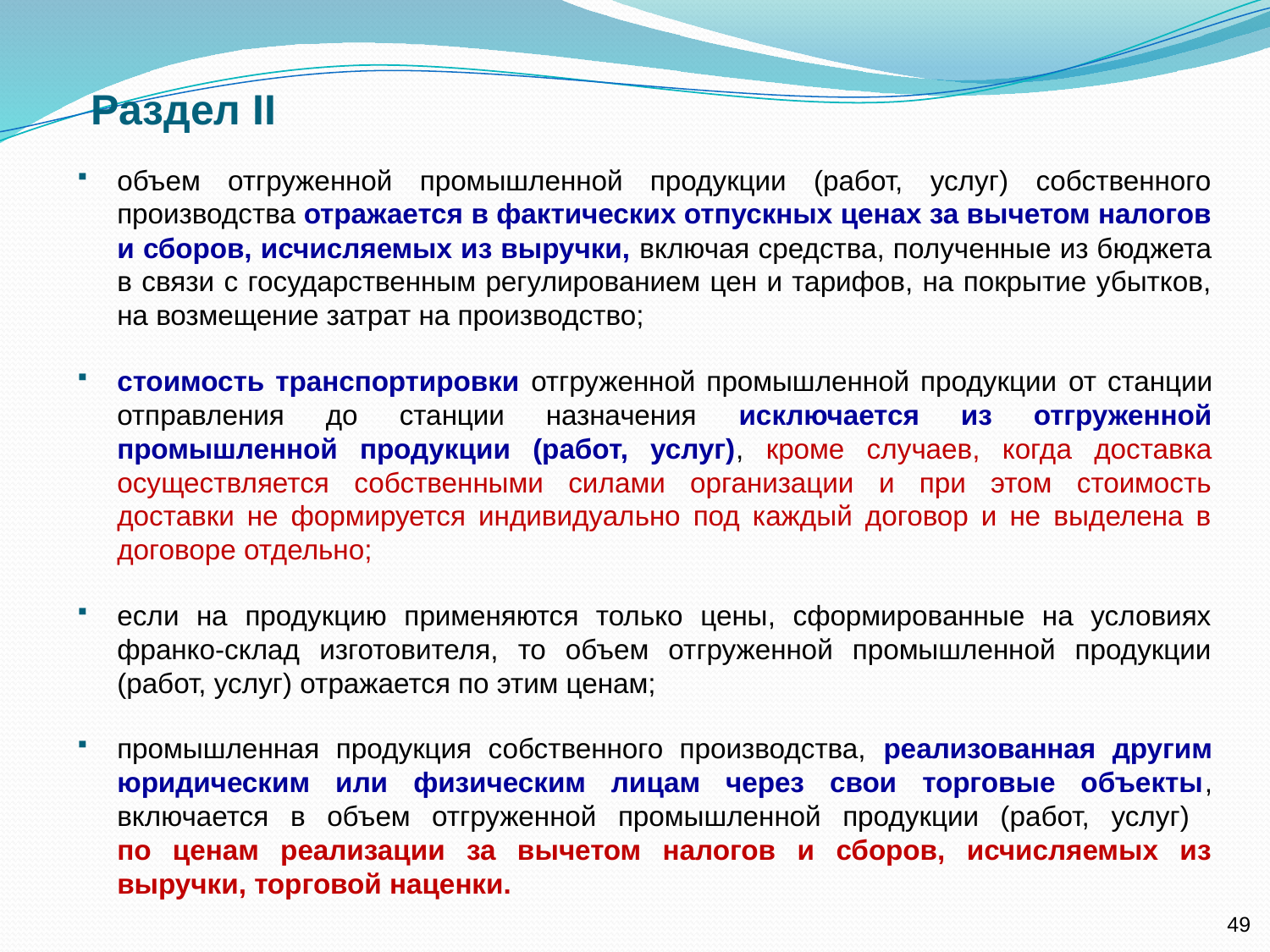

Раздел II
объем отгруженной промышленной продукции (работ, услуг) собственного производства отражается в фактических отпускных ценах за вычетом налогов и сборов, исчисляемых из выручки, включая средства, полученные из бюджета в связи с государственным регулированием цен и тарифов, на покрытие убытков, на возмещение затрат на производство;
стоимость транспортировки отгруженной промышленной продукции от станции отправления до станции назначения исключается из отгруженной промышленной продукции (работ, услуг), кроме случаев, когда доставка осуществляется собственными силами организации и при этом стоимость доставки не формируется индивидуально под каждый договор и не выделена в договоре отдельно;
если на продукцию применяются только цены, сформированные на условиях франко-склад изготовителя, то объем отгруженной промышленной продукции (работ, услуг) отражается по этим ценам;
промышленная продукция собственного производства, реализованная другим юридическим или физическим лицам через свои торговые объекты, включается в объем отгруженной промышленной продукции (работ, услуг)
по ценам реализации за вычетом налогов и сборов, исчисляемых из выручки, торговой наценки.

49